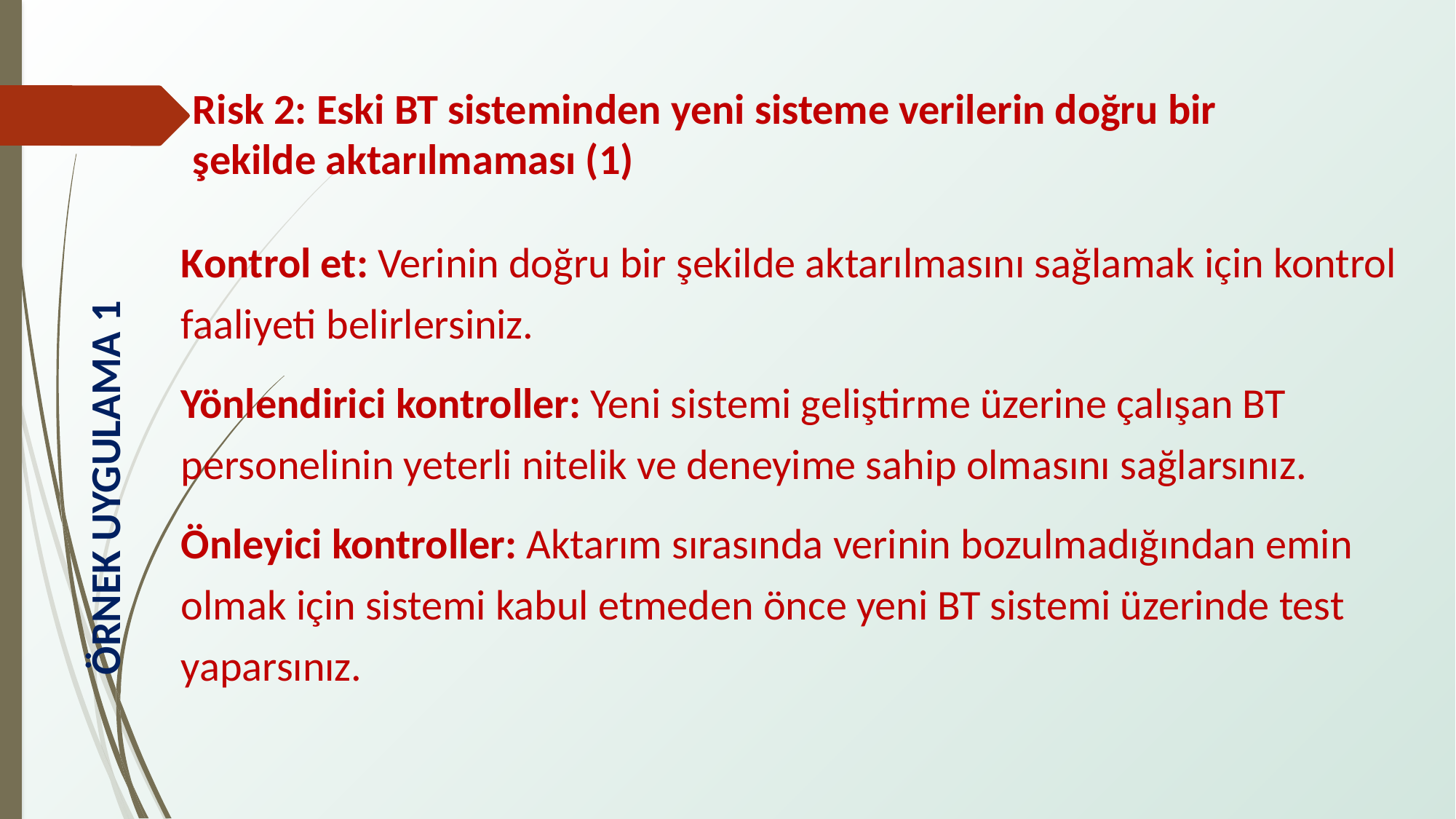

Risk 2: Eski BT sisteminden yeni sisteme verilerin doğru bir şekilde aktarılmaması (1)

Kontrol et: Verinin doğru bir şekilde aktarılmasını sağlamak için kontrol faaliyeti belirlersiniz.
Yönlendirici kontroller: Yeni sistemi geliştirme üzerine çalışan BT personelinin yeterli nitelik ve deneyime sahip olmasını sağlarsınız.
Önleyici kontroller: Aktarım sırasında verinin bozulmadığından emin olmak için sistemi kabul etmeden önce yeni BT sistemi üzerinde test yaparsınız.

ÖRNEK UYGULAMA 1